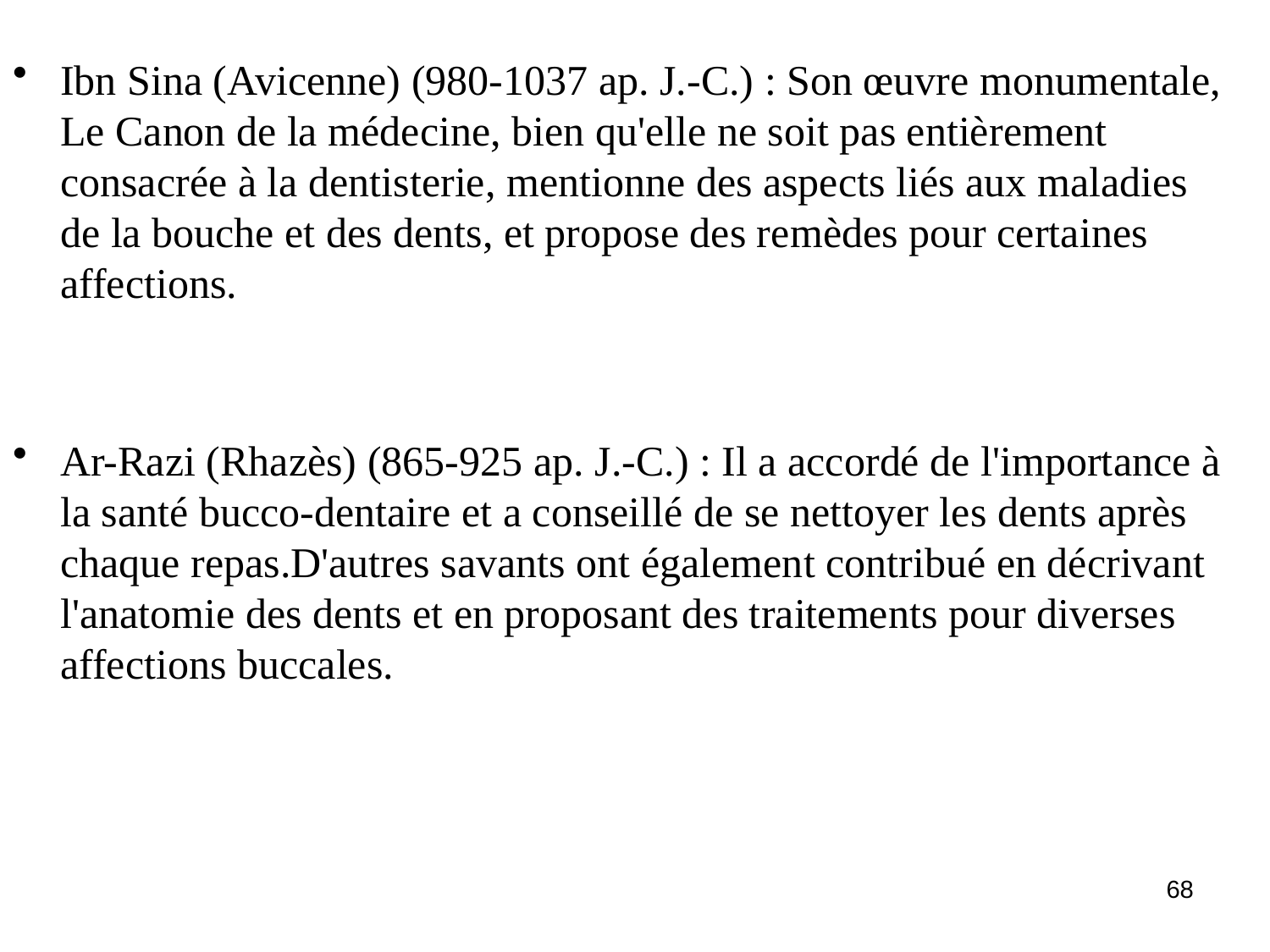

Ibn Sina (Avicenne) (980-1037 ap. J.-C.) : Son œuvre monumentale, Le Canon de la médecine, bien qu'elle ne soit pas entièrement consacrée à la dentisterie, mentionne des aspects liés aux maladies de la bouche et des dents, et propose des remèdes pour certaines affections.

Ar-Razi (Rhazès) (865-925 ap. J.-C.) : Il a accordé de l'importance à la santé bucco-dentaire et a conseillé de se nettoyer les dents après chaque repas.D'autres savants ont également contribué en décrivant l'anatomie des dents et en proposant des traitements pour diverses affections buccales.
68